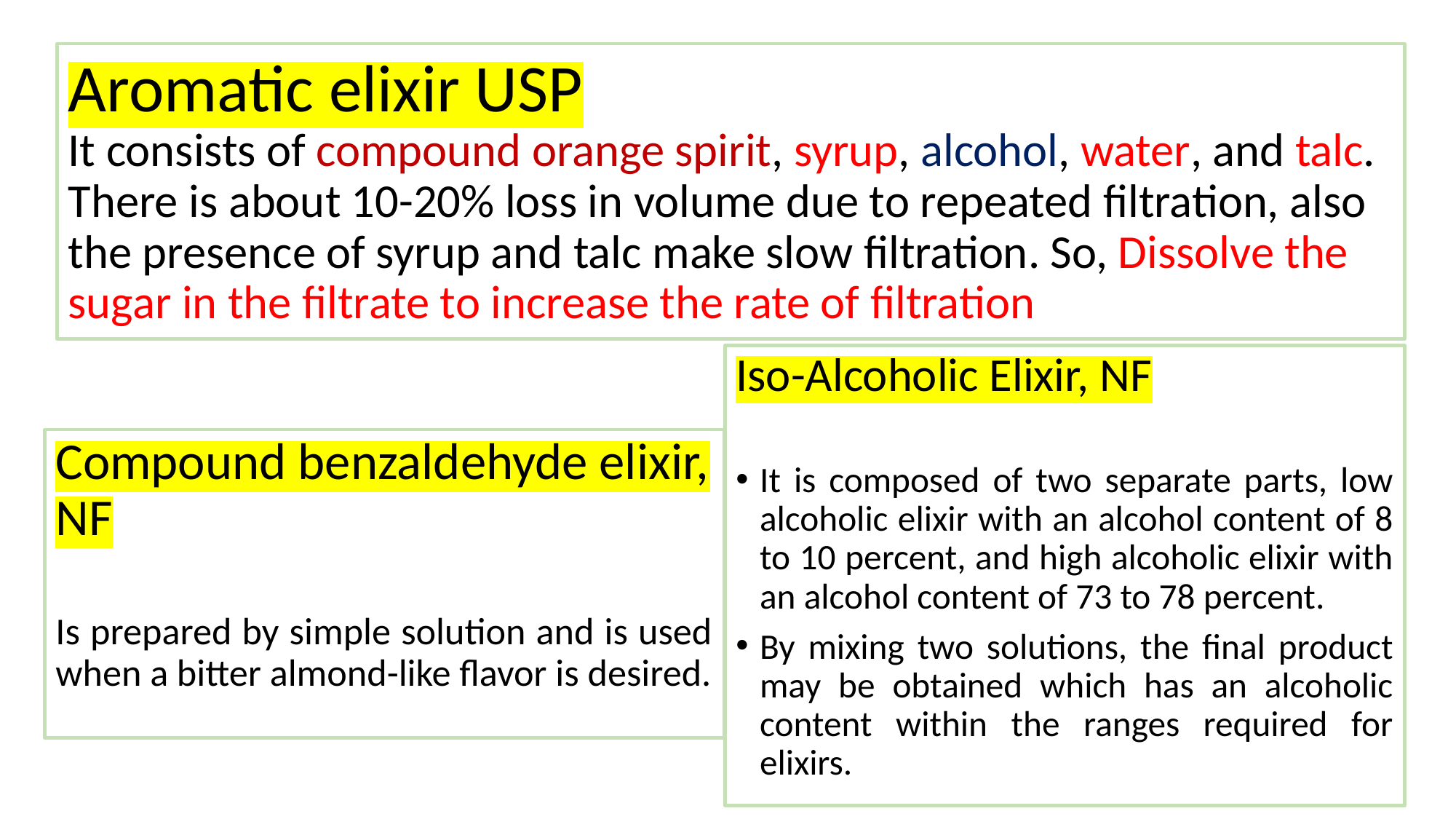

# Aromatic elixir USP It consists of compound orange spirit, syrup, alcohol, water, and talc. There is about 10-20% loss in volume due to repeated filtration, also the presence of syrup and talc make slow filtration. So, Dissolve the sugar in the filtrate to increase the rate of filtration
Iso-Alcoholic Elixir, NF

It is composed of two separate parts, low alcoholic elixir with an alcohol content of 8 to 10 percent, and high alcoholic elixir with an alcohol content of 73 to 78 percent.
By mixing two solutions, the final product may be obtained which has an alcoholic content within the ranges required for elixirs.
Compound benzaldehyde elixir, NF

Is prepared by simple solution and is used when a bitter almond-like flavor is desired.